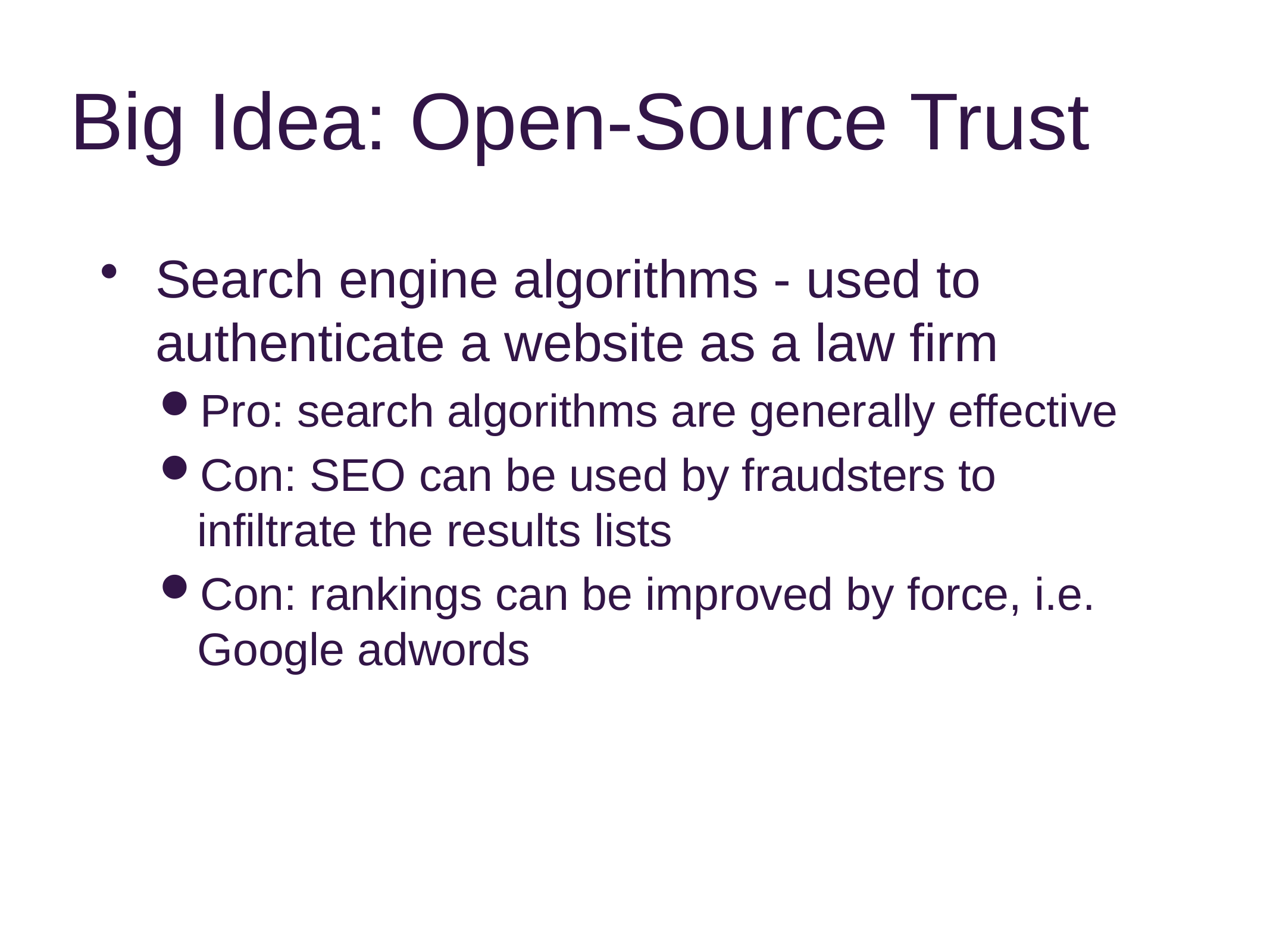

# Big Idea: Open-Source Trust
Search engine algorithms - used to authenticate a website as a law firm
Pro: search algorithms are generally effective
Con: SEO can be used by fraudsters to infiltrate the results lists
Con: rankings can be improved by force, i.e. Google adwords